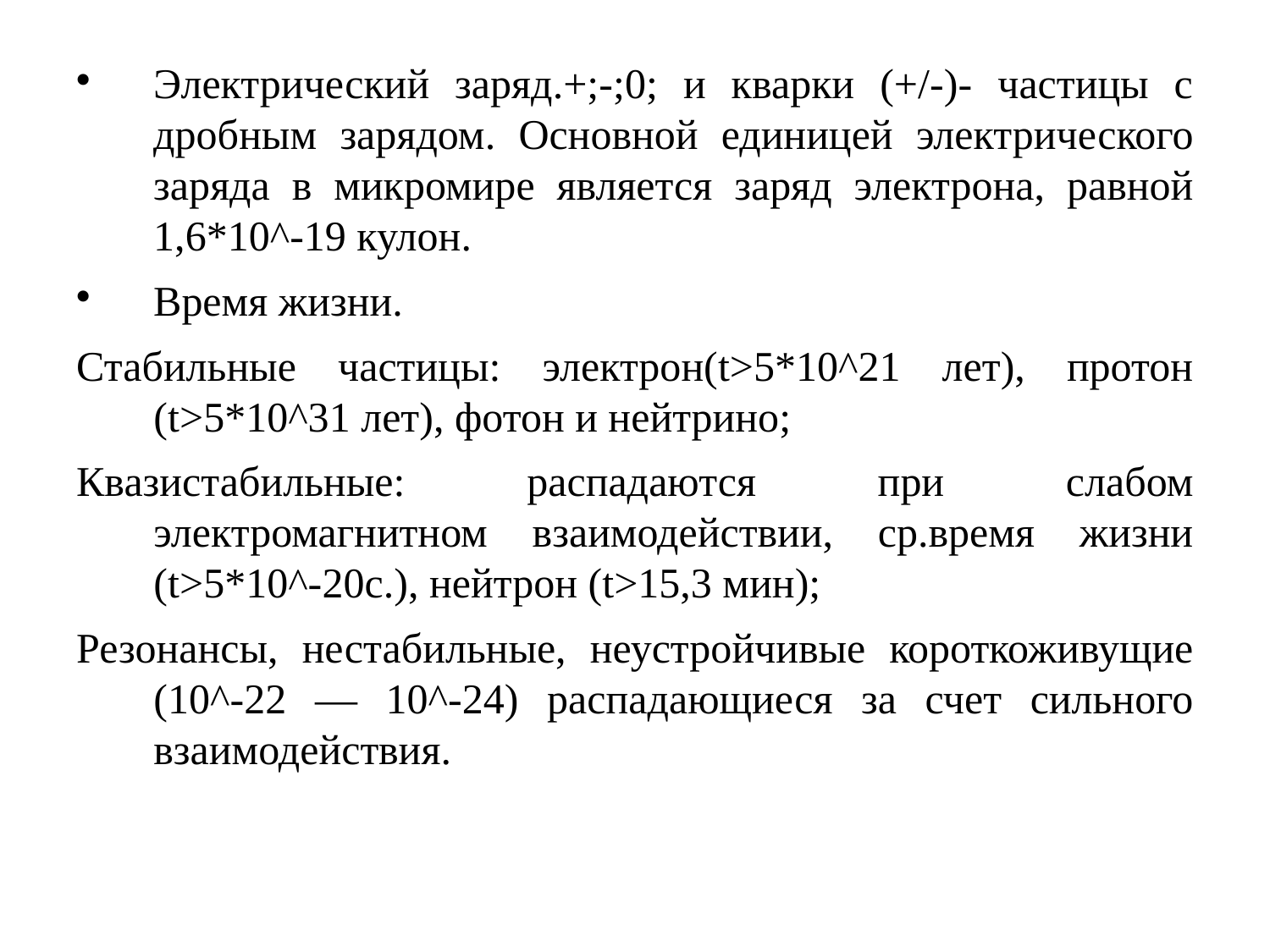

# Электрический заряд.+;-;0; и кварки (+/-)- частицы с дробным зарядом. Основной единицей электрического заряда в микромире является заряд электрона, равной 1,6*10^-19 кулон.
Время жизни.
Стабильные частицы: электрон(t>5*10^21 лет), протон (t>5*10^31 лет), фотон и нейтрино;
Квазистабильные: распадаются при слабом электромагнитном взаимодействии, ср.время жизни (t>5*10^-20c.), нейтрон (t>15,3 мин);
Резонансы, нестабильные, неустройчивые короткоживущие (10^-22 — 10^-24) распадающиеся за счет сильного взаимодействия.